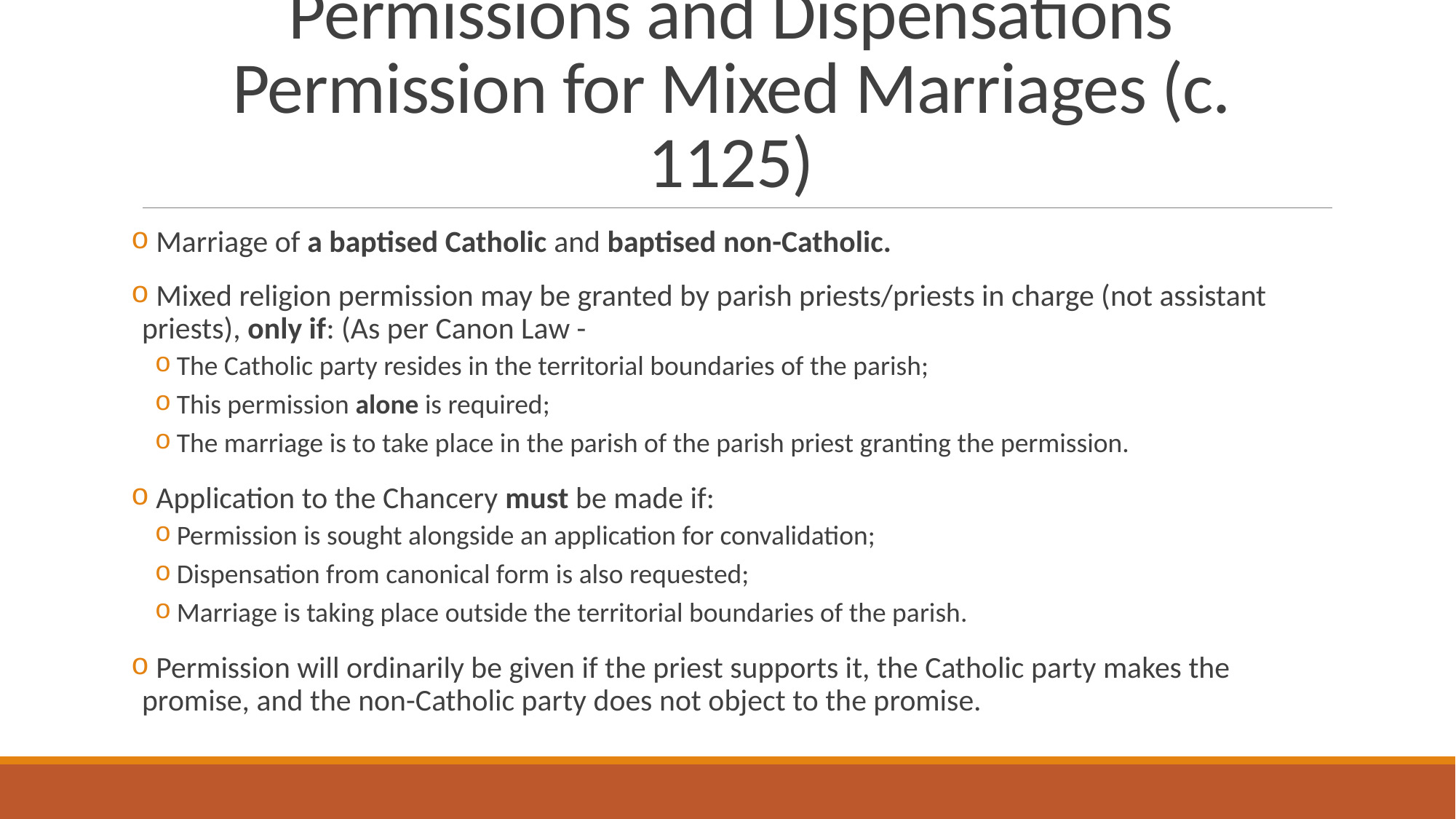

# Permissions and Dispensations Permission for Mixed Marriages (c. 1125)
 Marriage of a baptised Catholic and baptised non-Catholic.
 Mixed religion permission may be granted by parish priests/priests in charge (not assistant priests), only if: (As per Canon Law -
The Catholic party resides in the territorial boundaries of the parish;
This permission alone is required;
The marriage is to take place in the parish of the parish priest granting the permission.
 Application to the Chancery must be made if:
Permission is sought alongside an application for convalidation;
Dispensation from canonical form is also requested;
Marriage is taking place outside the territorial boundaries of the parish.
 Permission will ordinarily be given if the priest supports it, the Catholic party makes the promise, and the non-Catholic party does not object to the promise.